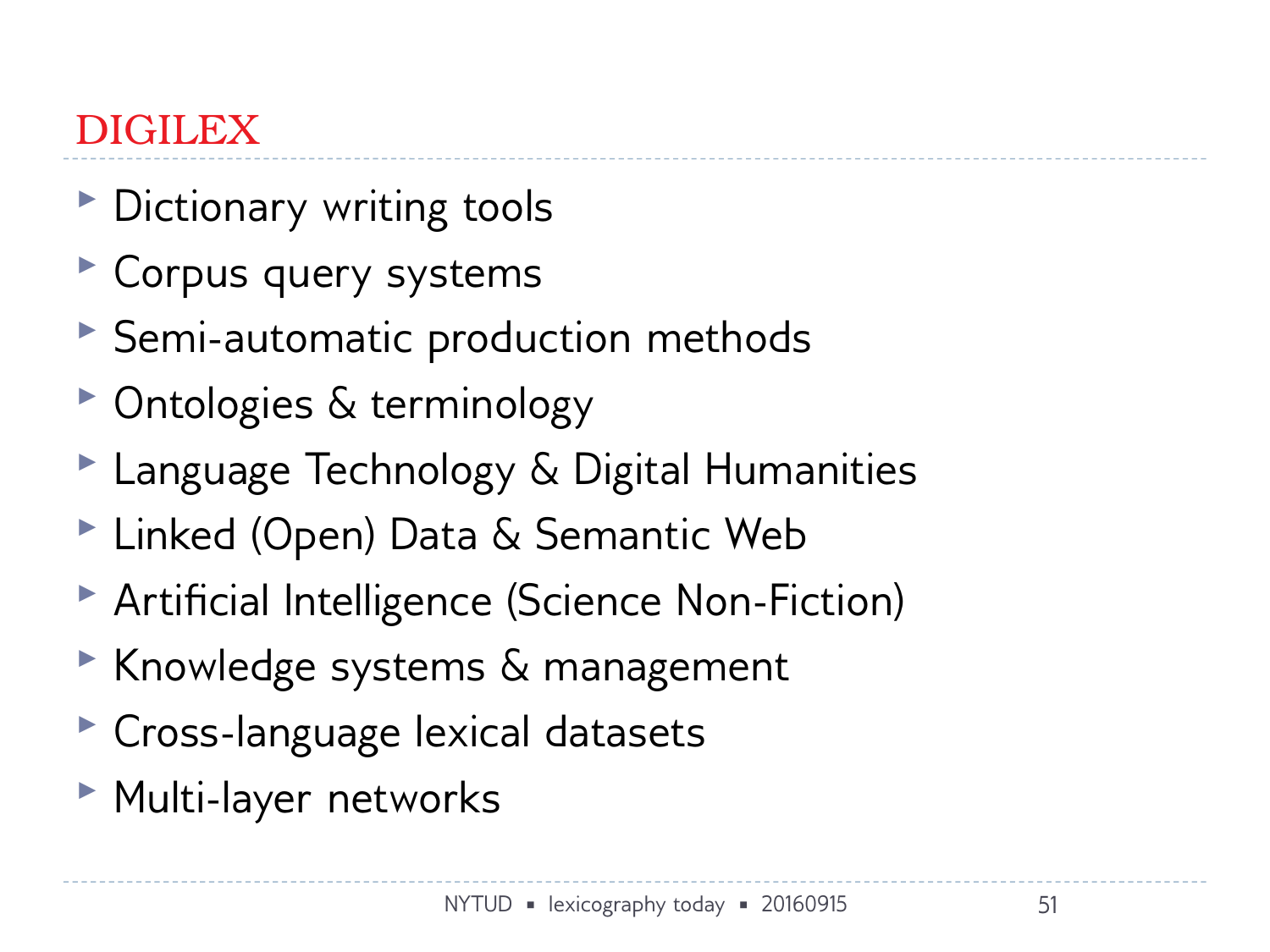

# DIGILEX
Dictionary writing tools
Corpus query systems
Semi-automatic production methods
Ontologies & terminology
Language Technology & Digital Humanities
Linked (Open) Data & Semantic Web
Artificial Intelligence (Science Non-Fiction)
Knowledge systems & management
Cross-language lexical datasets
Multi-layer networks

NYTUD  ▪  lexicography today  ▪  20160915
51